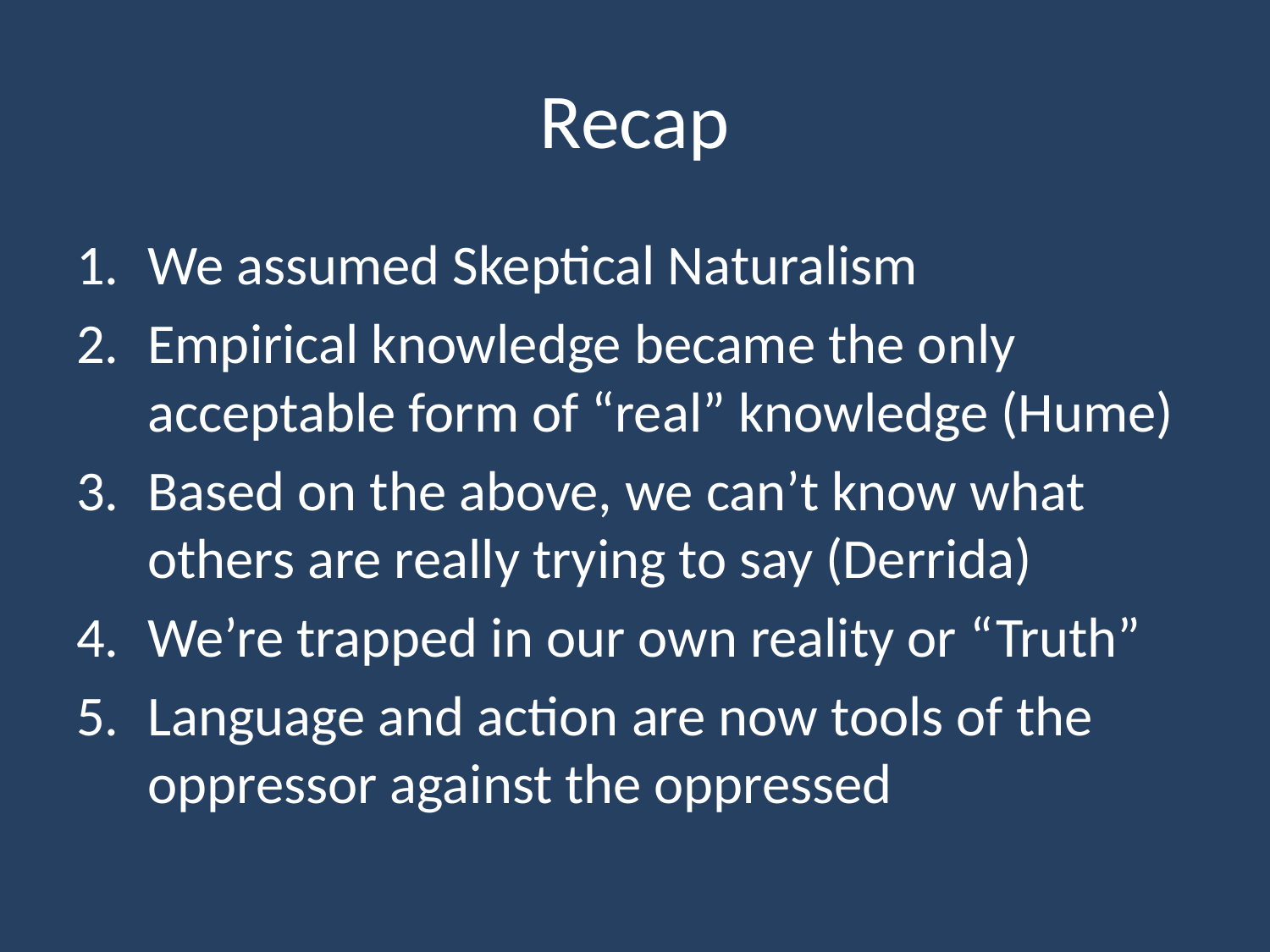

# Recap
We assumed Skeptical Naturalism
Empirical knowledge became the only acceptable form of “real” knowledge (Hume)
Based on the above, we can’t know what others are really trying to say (Derrida)
We’re trapped in our own reality or “Truth”
Language and action are now tools of the oppressor against the oppressed